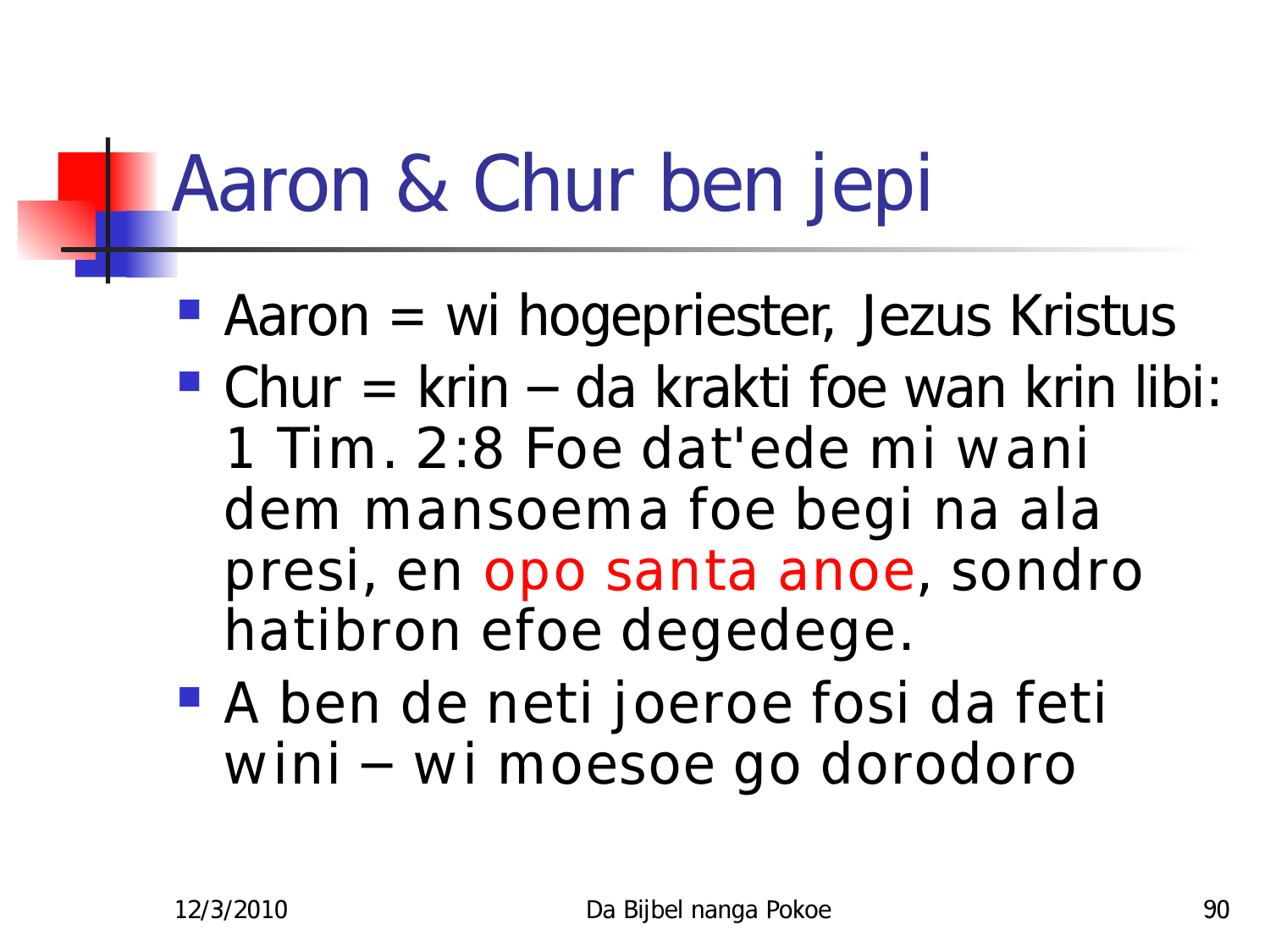

# Aaron & Chur ben jepi
Aaron = wi hogepriester, Jezus Kristus
Chur = krin – da krakti foe wan krin libi: 1 Tim. 2:8 Foe dat'ede mi wani dem mansoema foe begi na ala presi, en opo santa anoe, sondro hatibron efoe degedege.
A ben de neti joeroe fosi da feti wini – wi moesoe go dorodoro
12/3/2010
Da Bijbel nanga Pokoe
90